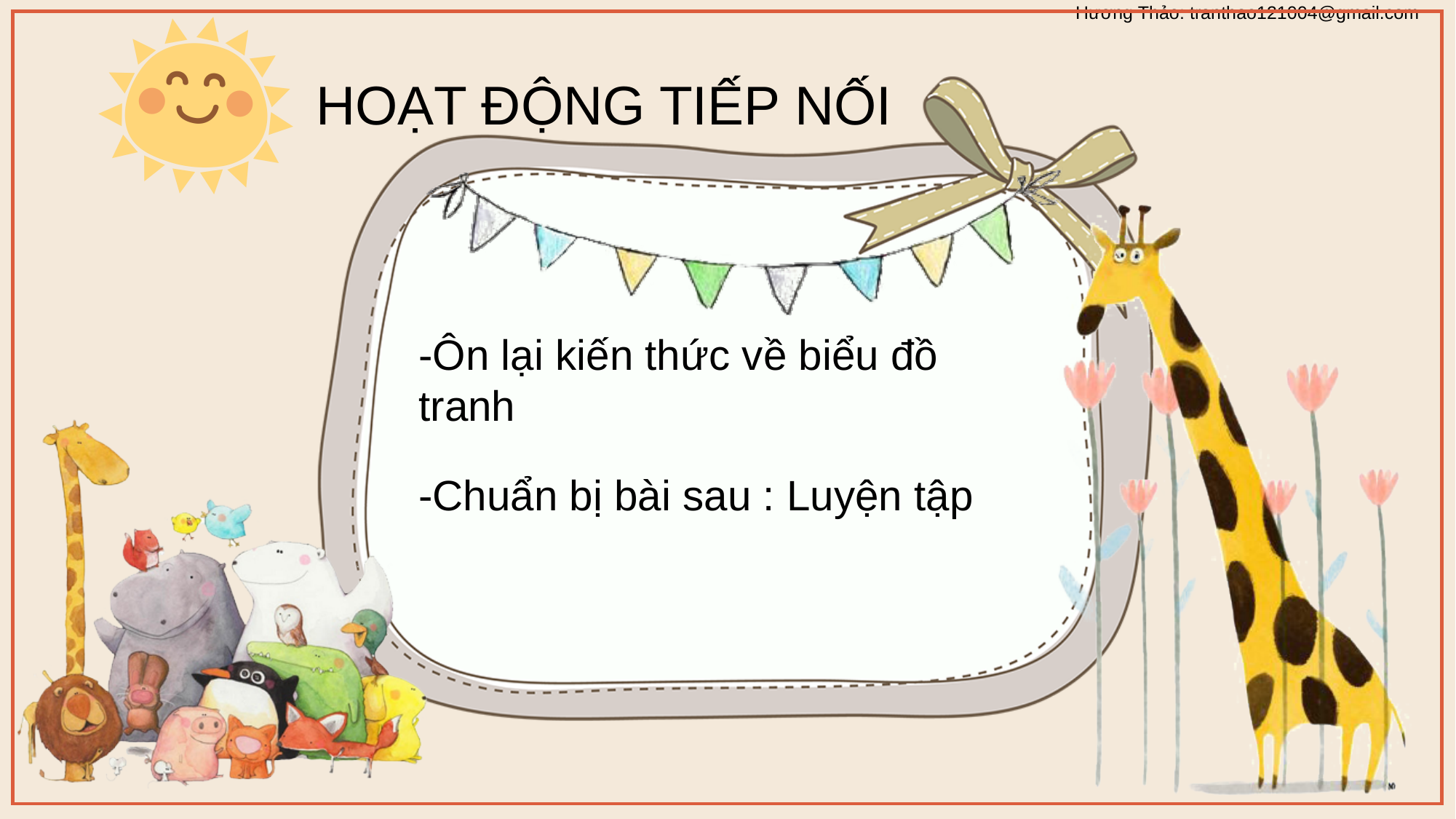

HOẠT ĐỘNG TIẾP NỐI
-Ôn lại kiến thức về biểu đồ tranh
-Chuẩn bị bài sau : Luyện tập